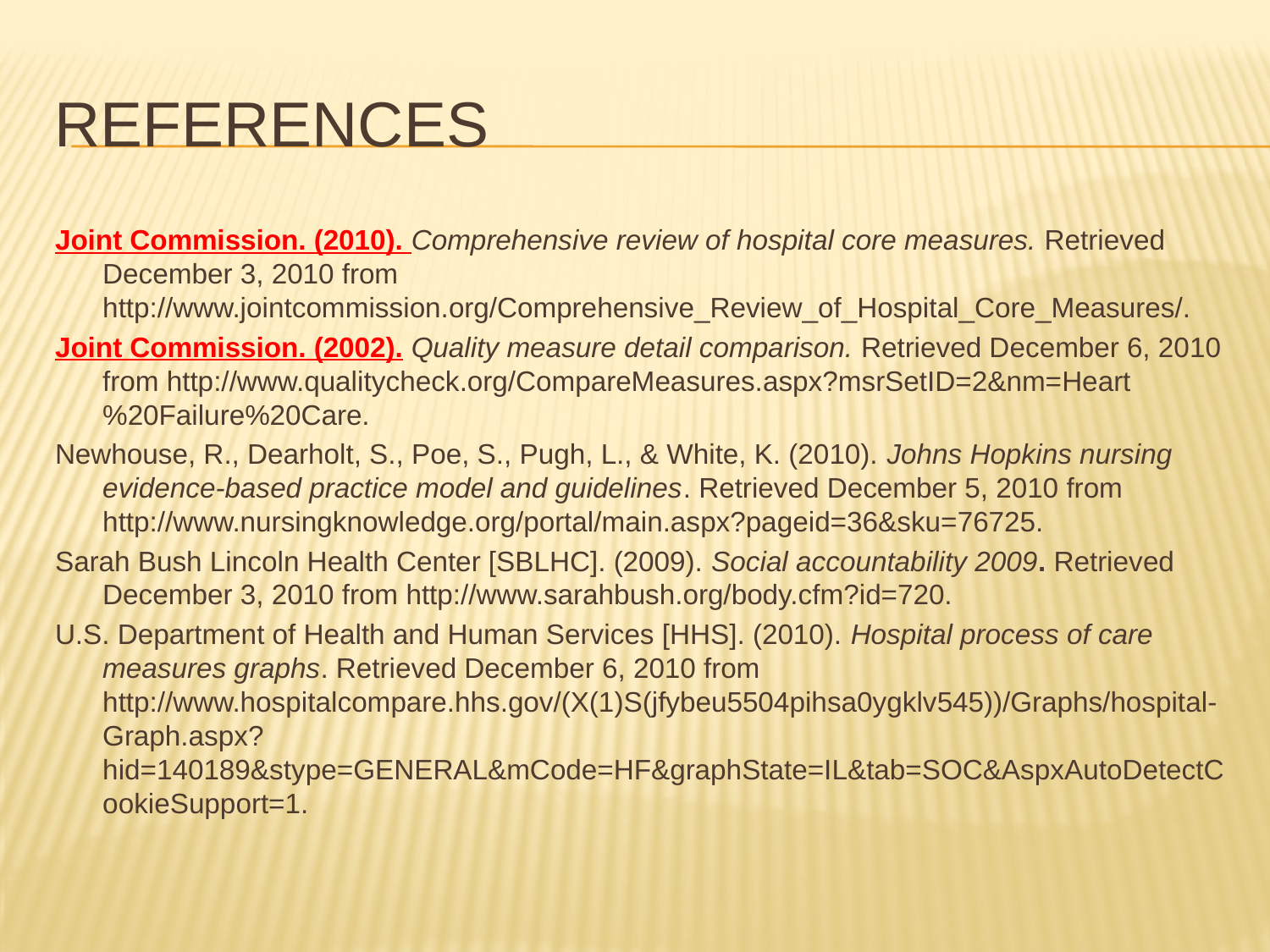

# References
Joint Commission. (2010). Comprehensive review of hospital core measures. Retrieved December 3, 2010 from http://www.jointcommission.org/Comprehensive_Review_of_Hospital_Core_Measures/.
Joint Commission. (2002). Quality measure detail comparison. Retrieved December 6, 2010 from http://www.qualitycheck.org/CompareMeasures.aspx?msrSetID=2&nm=Heart%20Failure%20Care.
Newhouse, R., Dearholt, S., Poe, S., Pugh, L., & White, K. (2010). Johns Hopkins nursing evidence-based practice model and guidelines. Retrieved December 5, 2010 from http://www.nursingknowledge.org/portal/main.aspx?pageid=36&sku=76725.
Sarah Bush Lincoln Health Center [SBLHC]. (2009). Social accountability 2009. Retrieved December 3, 2010 from http://www.sarahbush.org/body.cfm?id=720.
U.S. Department of Health and Human Services [HHS]. (2010). Hospital process of care measures graphs. Retrieved December 6, 2010 from http://www.hospitalcompare.hhs.gov/(X(1)S(jfybeu5504pihsa0ygklv545))/Graphs/hospital-Graph.aspx?hid=140189&stype=GENERAL&mCode=HF&graphState=IL&tab=SOC&AspxAutoDetectCookieSupport=1.